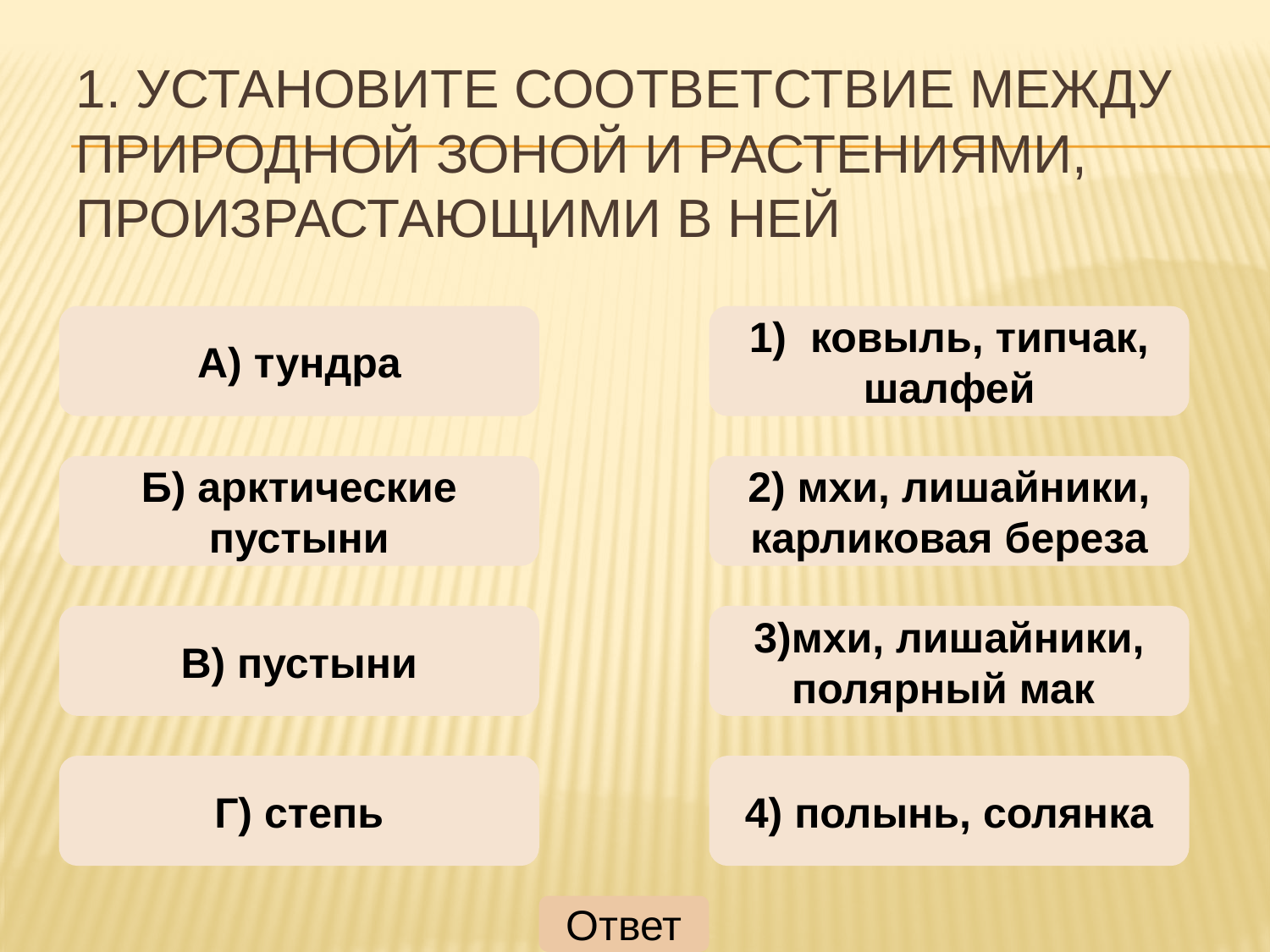

# 1. Установите соответствие между природной зоной и растениями, произрастающими в ней
А) тундра
1)  ковыль, типчак, шалфей
Б) арктические пустыни
2) мхи, лишайники, карликовая береза
В) пустыни
3)мхи, лишайники, полярный мак
Г) степь
4) полынь, солянка
Ответ